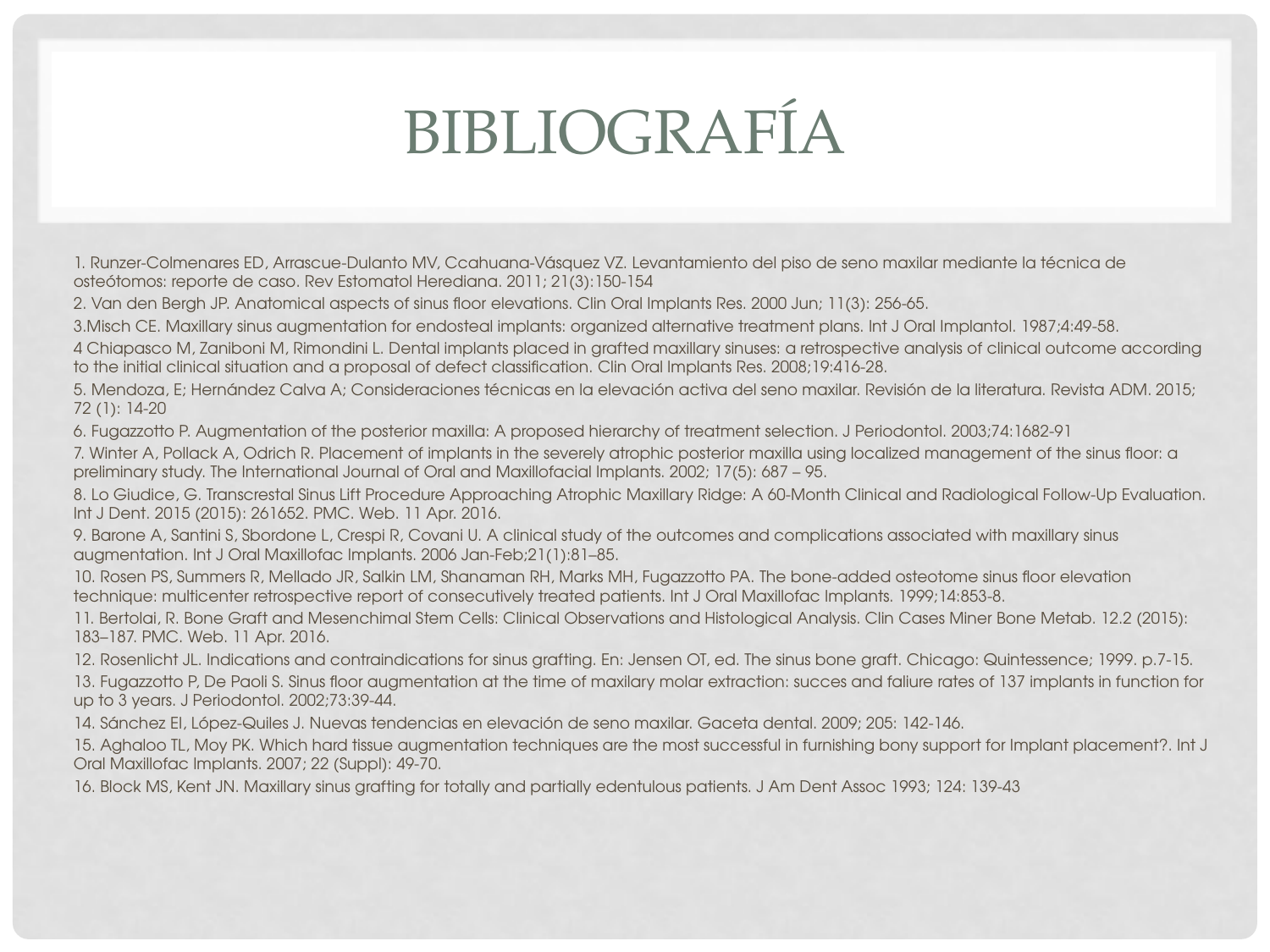

# Bibliografía
1. Runzer-Colmenares ED, Arrascue-Dulanto MV, Ccahuana-Vásquez VZ. Levantamiento del piso de seno maxilar mediante la técnica de osteótomos: reporte de caso. Rev Estomatol Herediana. 2011; 21(3):150-154
2. Van den Bergh JP. Anatomical aspects of sinus floor elevations. Clin Oral Implants Res. 2000 Jun; 11(3): 256-65.
3.Misch CE. Maxillary sinus augmentation for endosteal implants: organized alternative treatment plans. Int J Oral Implantol. 1987;4:49-58.
4 Chiapasco M, Zaniboni M, Rimondini L. Dental implants placed in grafted maxillary sinuses: a retrospective analysis of clinical outcome according to the initial clinical situation and a proposal of defect classification. Clin Oral Implants Res. 2008;19:416-28.
5. Mendoza, E; Hernández Calva A; Consideraciones técnicas en la elevación activa del seno maxilar. Revisión de la literatura. Revista ADM. 2015; 72 (1): 14-20
6. Fugazzotto P. Augmentation of the posterior maxilla: A proposed hierarchy of treatment selection. J Periodontol. 2003;74:1682-91
7. Winter A, Pollack A, Odrich R. Placement of implants in the severely atrophic posterior maxilla using localized management of the sinus floor: a preliminary study. The International Journal of Oral and Maxillofacial Implants. 2002; 17(5): 687 – 95.
8. Lo Giudice, G. Transcrestal Sinus Lift Procedure Approaching Atrophic Maxillary Ridge: A 60-Month Clinical and Radiological Follow-Up Evaluation. Int J Dent. 2015 (2015): 261652. PMC. Web. 11 Apr. 2016.
9. Barone A, Santini S, Sbordone L, Crespi R, Covani U. A clinical study of the outcomes and complications associated with maxillary sinus augmentation. Int J Oral Maxillofac Implants. 2006 Jan-Feb;21(1):81–85.
10. Rosen PS, Summers R, Mellado JR, Salkin LM, Shanaman RH, Marks MH, Fugazzotto PA. The bone-added osteotome sinus floor elevation technique: multicenter retrospective report of consecutively treated patients. Int J Oral Maxillofac Implants. 1999;14:853-8.
11. Bertolai, R. Bone Graft and Mesenchimal Stem Cells: Clinical Observations and Histological Analysis. Clin Cases Miner Bone Metab. 12.2 (2015): 183–187. PMC. Web. 11 Apr. 2016.
12. Rosenlicht JL. Indications and contraindications for sinus grafting. En: Jensen OT, ed. The sinus bone graft. Chicago: Quintessence; 1999. p.7-15.
13. Fugazzotto P, De Paoli S. Sinus floor augmentation at the time of maxilary molar extraction: succes and faliure rates of 137 implants in function for up to 3 years. J Periodontol. 2002;73:39-44.
14. Sánchez EI, López‐Quiles J. Nuevas tendencias en elevación de seno maxilar. Gaceta dental. 2009; 205: 142‐146.
15. Aghaloo TL, Moy PK. Which hard tissue augmentation techniques are the most successful in furnishing bony support for Implant placement?. Int J Oral Maxillofac Implants. 2007; 22 (Suppl): 49‐70.
16. Block MS, Kent JN. Maxillary sinus grafting for totally and partially edentulous patients. J Am Dent Assoc 1993; 124: 139-43